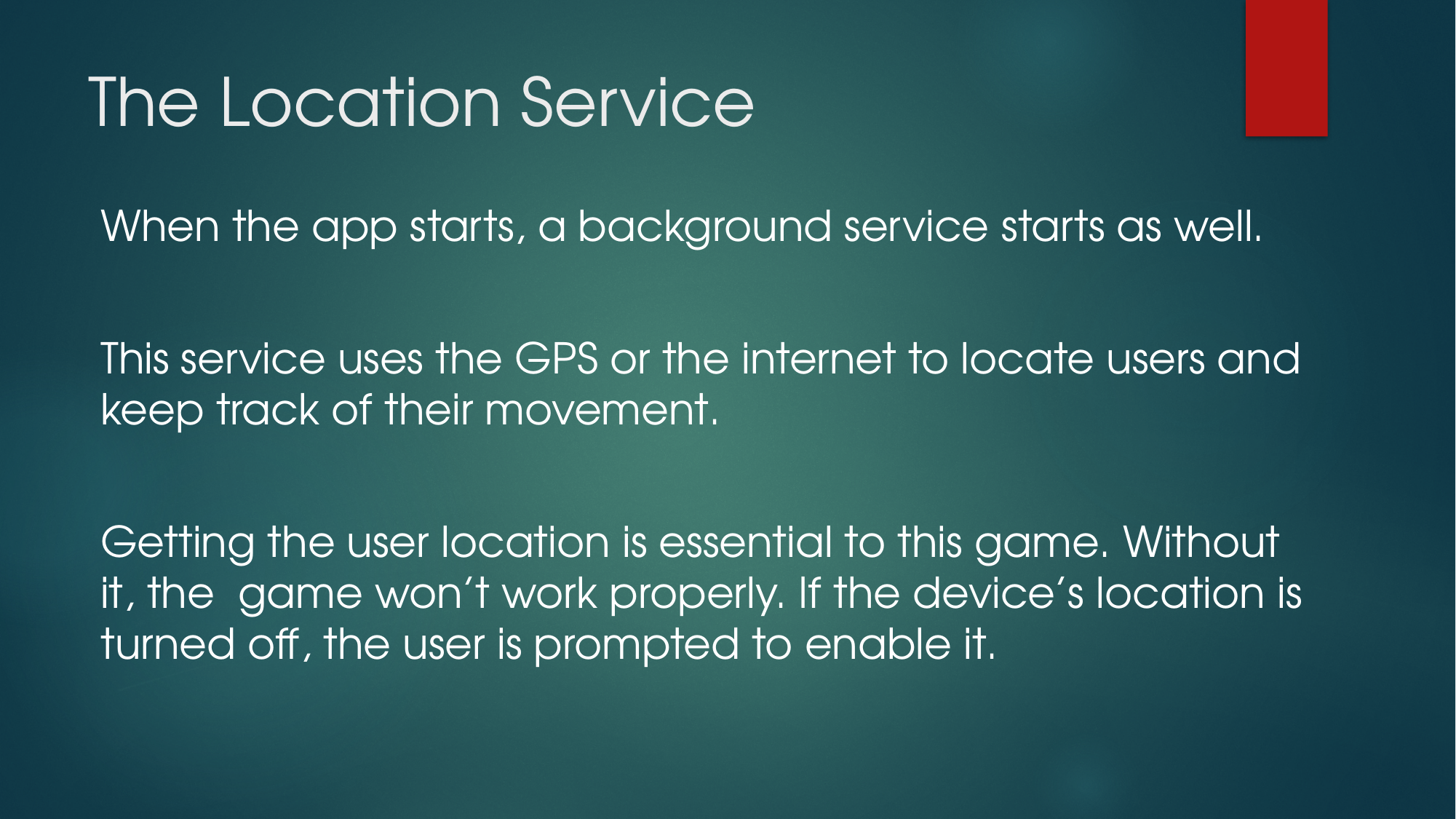

# The Location Service
When the app starts, a background service starts as well.

This service uses the GPS or the internet to locate users and keep track of their movement.

Getting the user location is essential to this game. Without it, the  game won’t work properly. If the device’s location is turned off, the user is prompted to enable it.